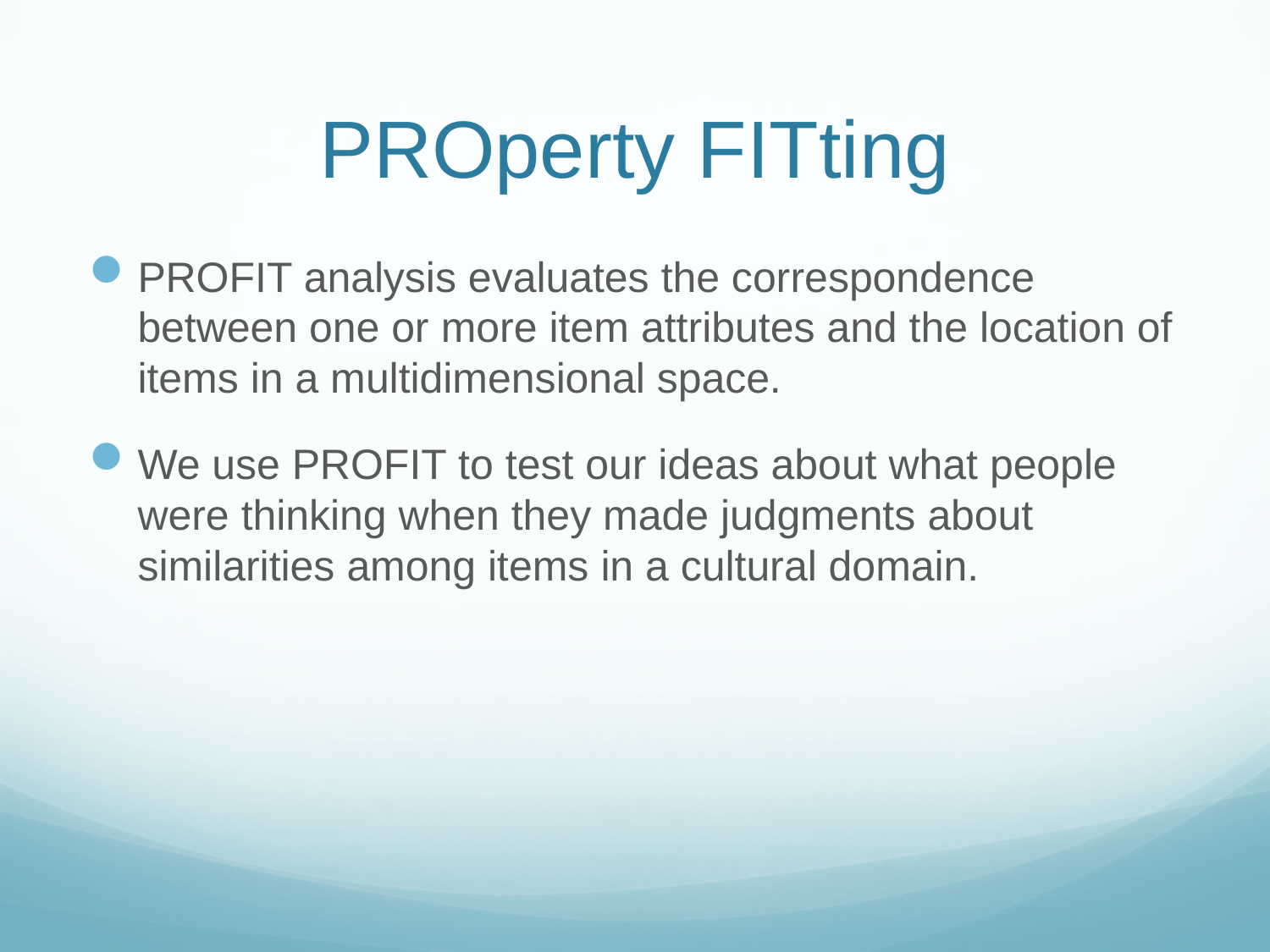

# PROperty FITting
PROFIT analysis evaluates the correspondence between one or more item attributes and the location of items in a multidimensional space.
We use PROFIT to test our ideas about what people were thinking when they made judgments about  similarities among items in a cultural domain.